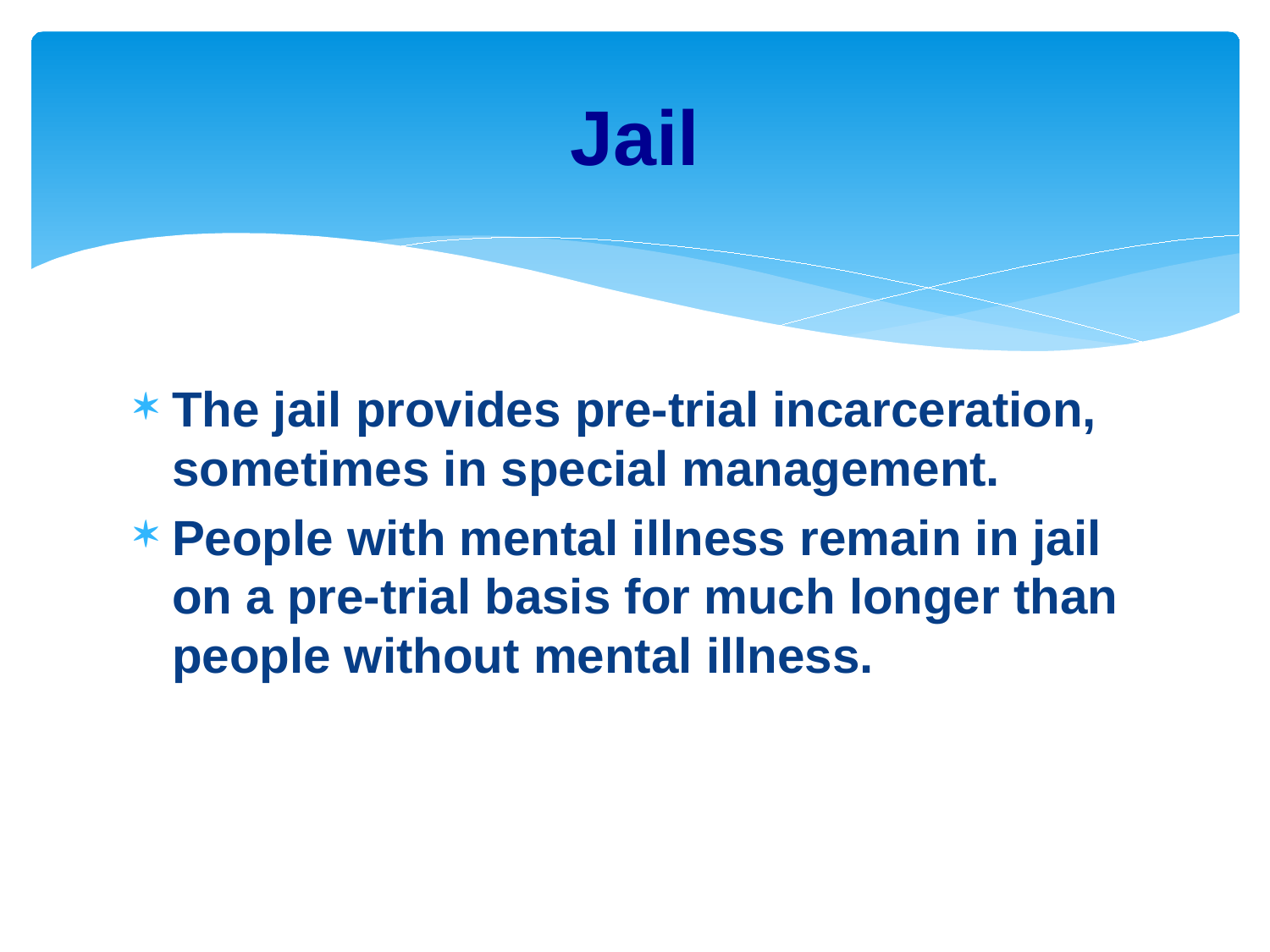

# Jail
The jail provides pre-trial incarceration, sometimes in special management.
People with mental illness remain in jail on a pre-trial basis for much longer than people without mental illness.